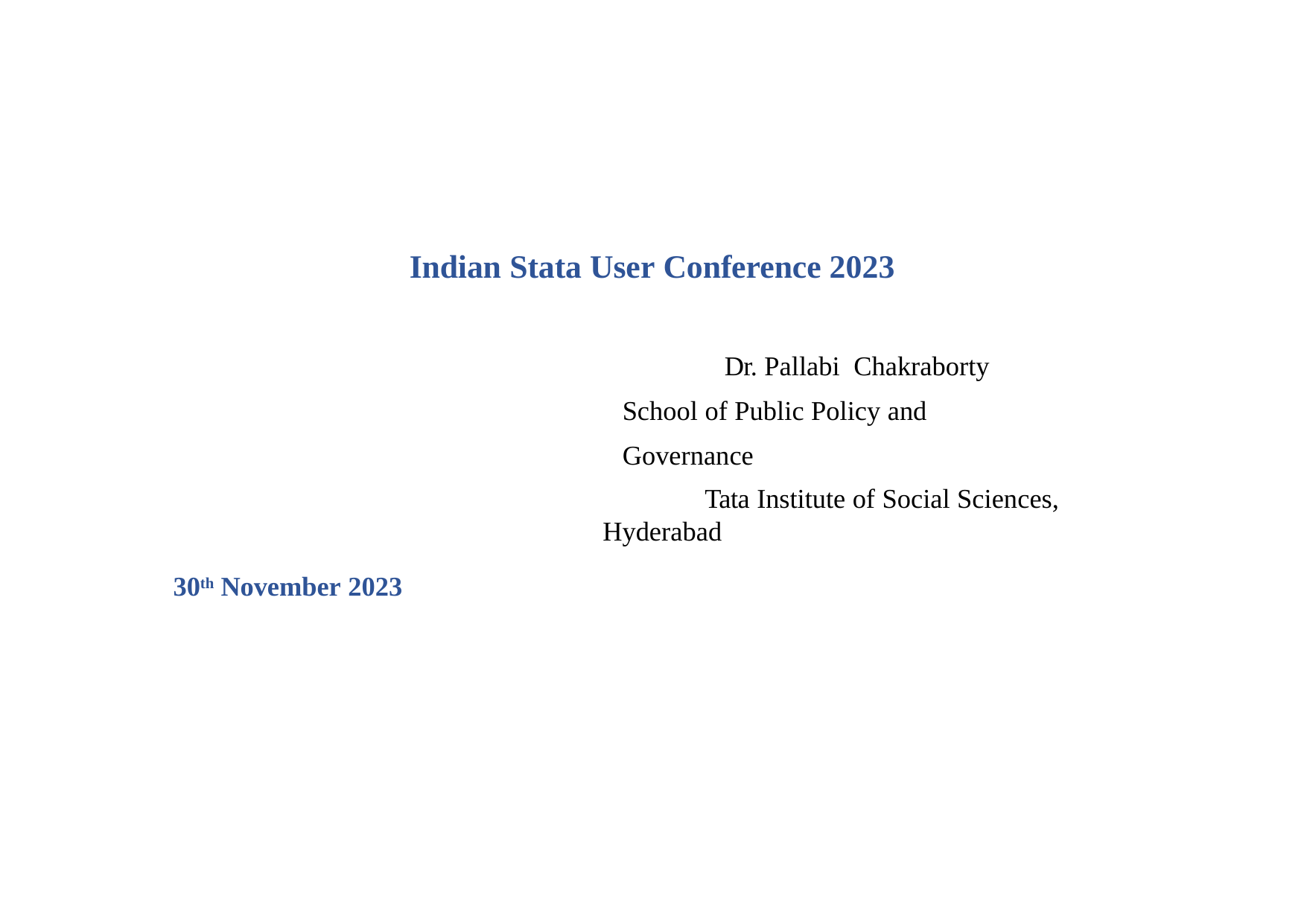

# Indian Stata User Conference 2023
Dr. Pallabi Chakraborty  School of Public Policy and Governance
Tata Institute of Social Sciences, Hyderabad
30th November 2023